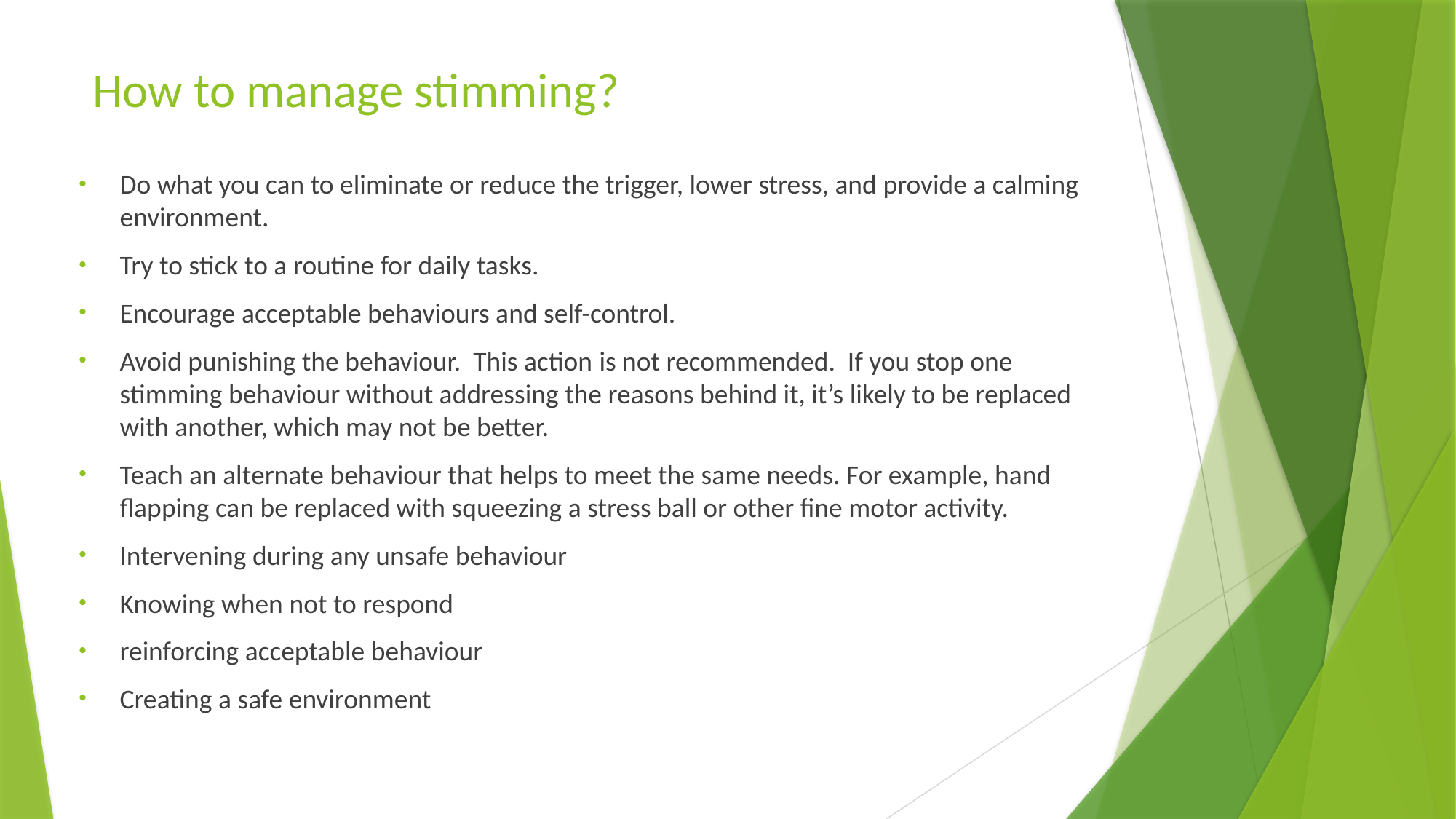

# How to manage stimming?
Do what you can to eliminate or reduce the trigger, lower stress, and provide a calming environment.
Try to stick to a routine for daily tasks.
Encourage acceptable behaviours and self-control.
Avoid punishing the behaviour.  This action is not recommended.  If you stop one stimming behaviour without addressing the reasons behind it, it’s likely to be replaced with another, which may not be better.
Teach an alternate behaviour that helps to meet the same needs. For example, hand flapping can be replaced with squeezing a stress ball or other fine motor activity.
Intervening during any unsafe behaviour
Knowing when not to respond
reinforcing acceptable behaviour
Creating a safe environment